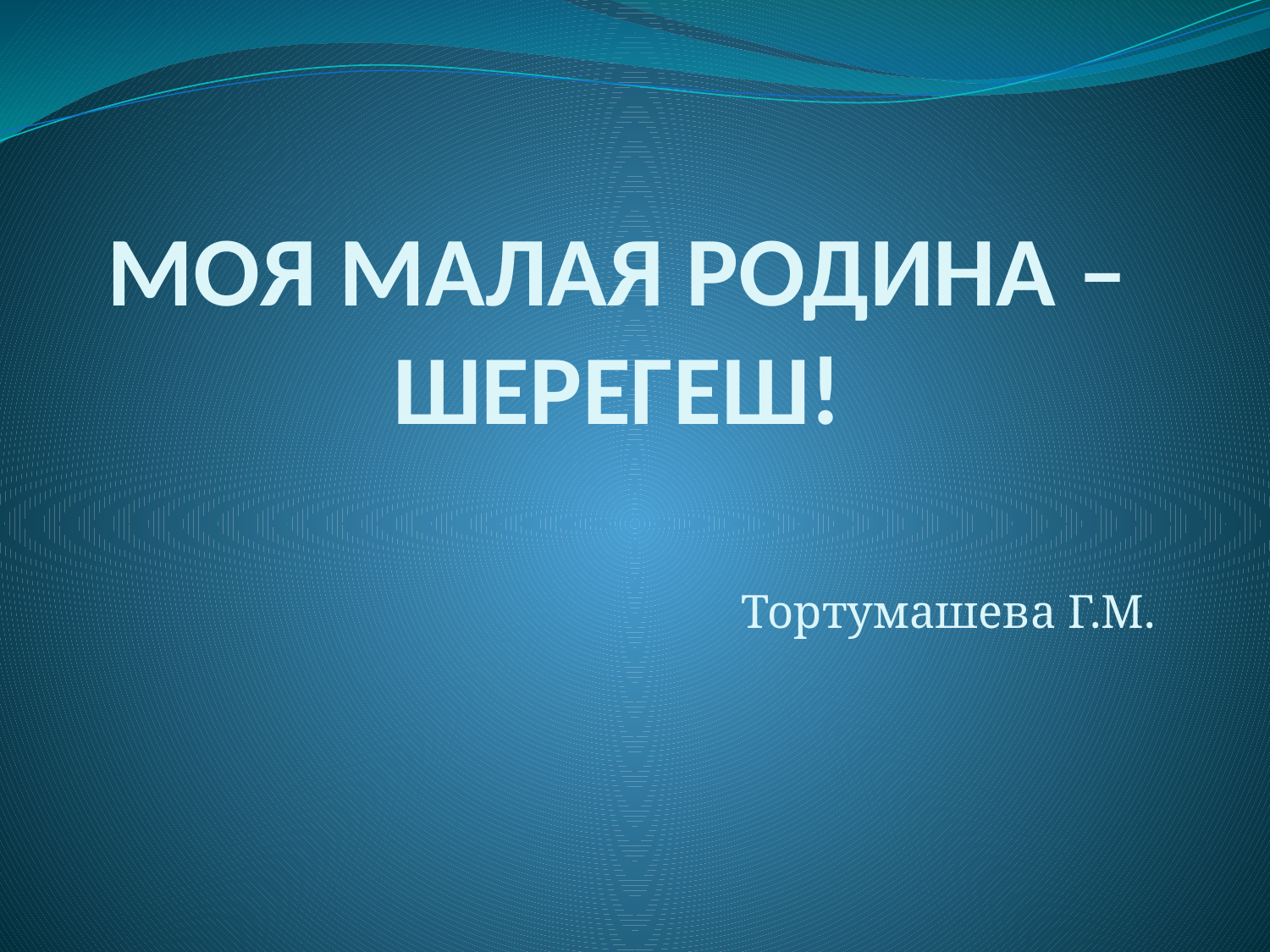

# МОЯ МАЛАЯ РОДИНА –ШЕРЕГЕШ!

Тортумашева Г.М.